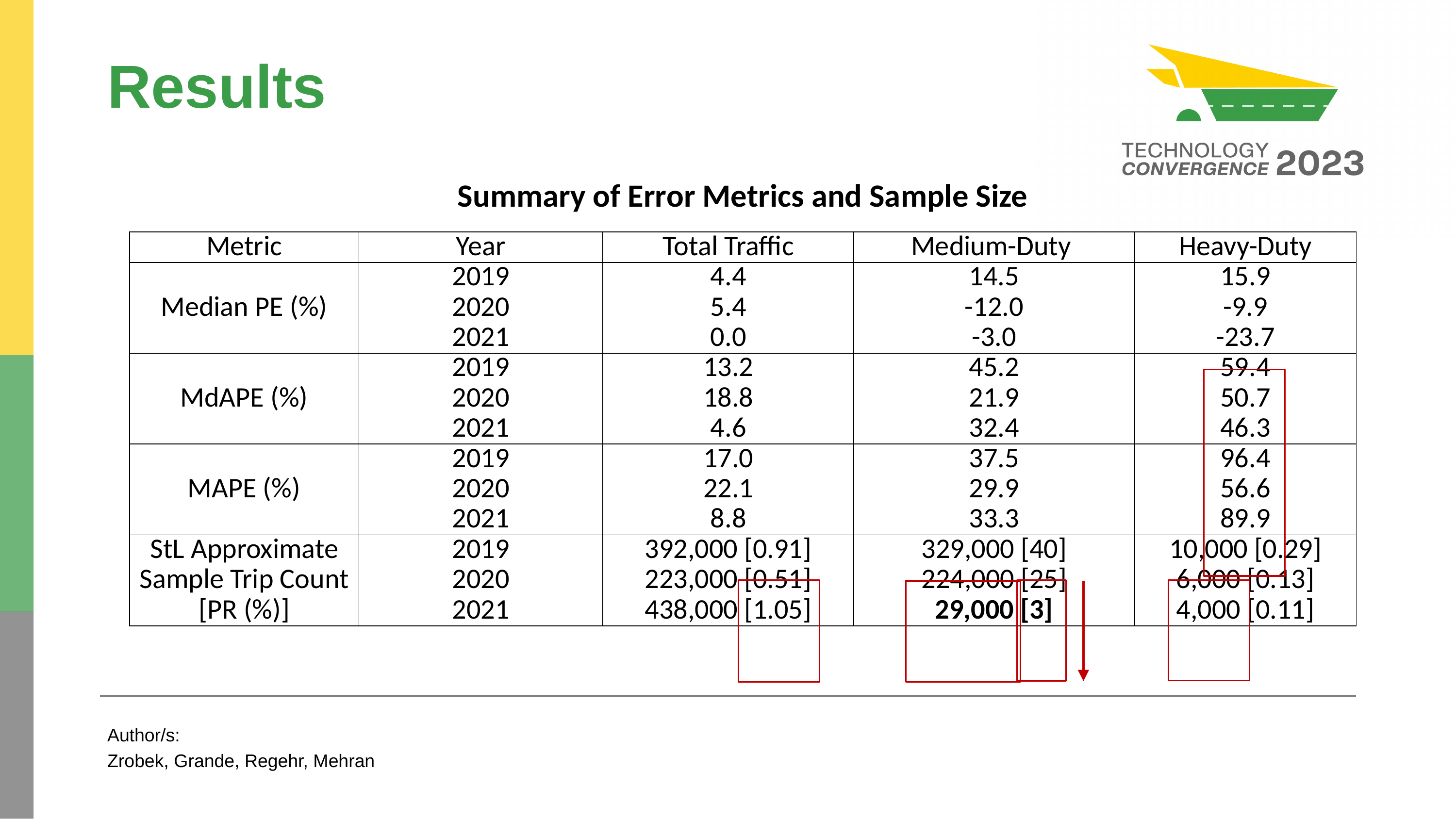

# Results
Summary of Error Metrics and Sample Size
| Metric | Year | Total Traffic | Medium-Duty | Heavy-Duty |
| --- | --- | --- | --- | --- |
| Median PE (%) | 2019 | 4.4 | 14.5 | 15.9 |
|  | 2020 | 5.4 | -12.0 | -9.9 |
|  | 2021 | 0.0 | -3.0 | -23.7 |
| MdAPE (%) | 2019 | 13.2 | 45.2 | 59.4 |
|  | 2020 | 18.8 | 21.9 | 50.7 |
|  | 2021 | 4.6 | 32.4 | 46.3 |
| MAPE (%) | 2019 | 17.0 | 37.5 | 96.4 |
|  | 2020 | 22.1 | 29.9 | 56.6 |
|  | 2021 | 8.8 | 33.3 | 89.9 |
| StL Approximate Sample Trip Count [PR (%)] | 2019 | 392,000 [0.91] | 329,000 [40] | 10,000 [0.29] |
|  | 2020 | 223,000 [0.51] | 224,000 [25] | 6,000 [0.13] |
|  | 2021 | 438,000 [1.05] | 29,000 [3] | 4,000 [0.11] |

Author/s:
Zrobek, Grande, Regehr, Mehran